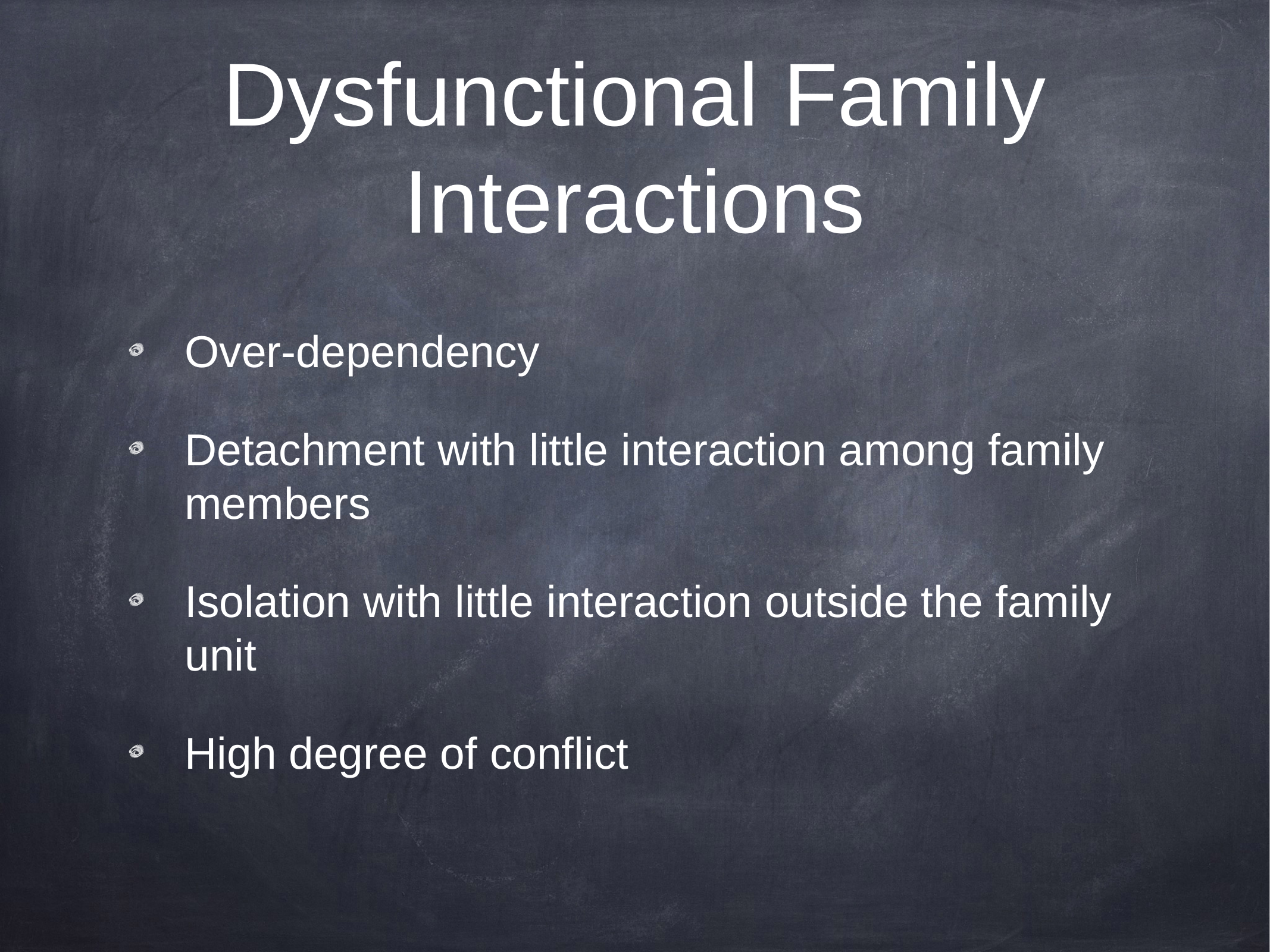

# Dysfunctional Family Interactions
Over-dependency
Detachment with little interaction among family members
Isolation with little interaction outside the family unit
High degree of conflict